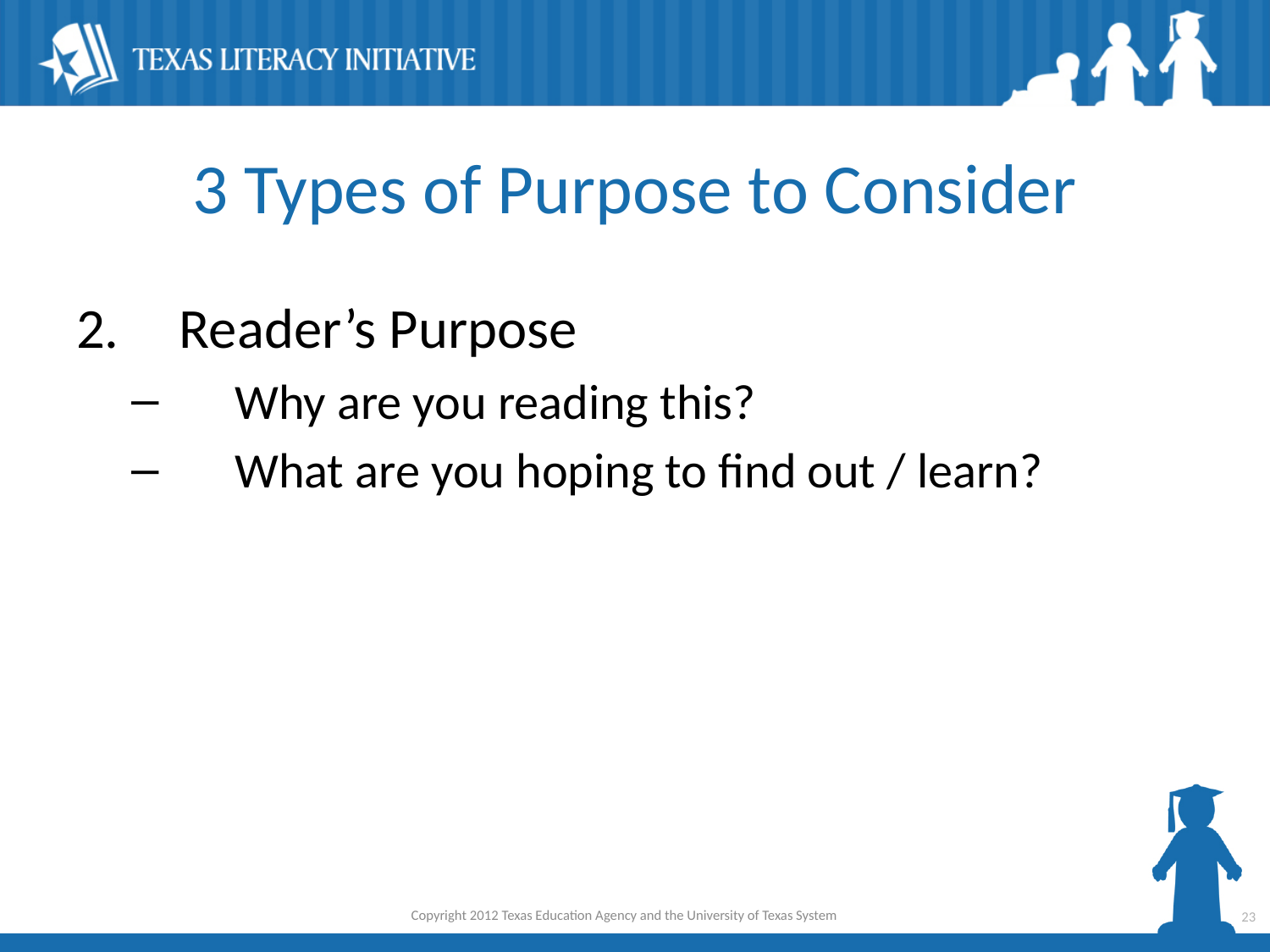

# 3 Types of Purpose to Consider
Reader’s Purpose
Why are you reading this?
What are you hoping to find out / learn?
Copyright 2012 Texas Education Agency and the University of Texas System
23